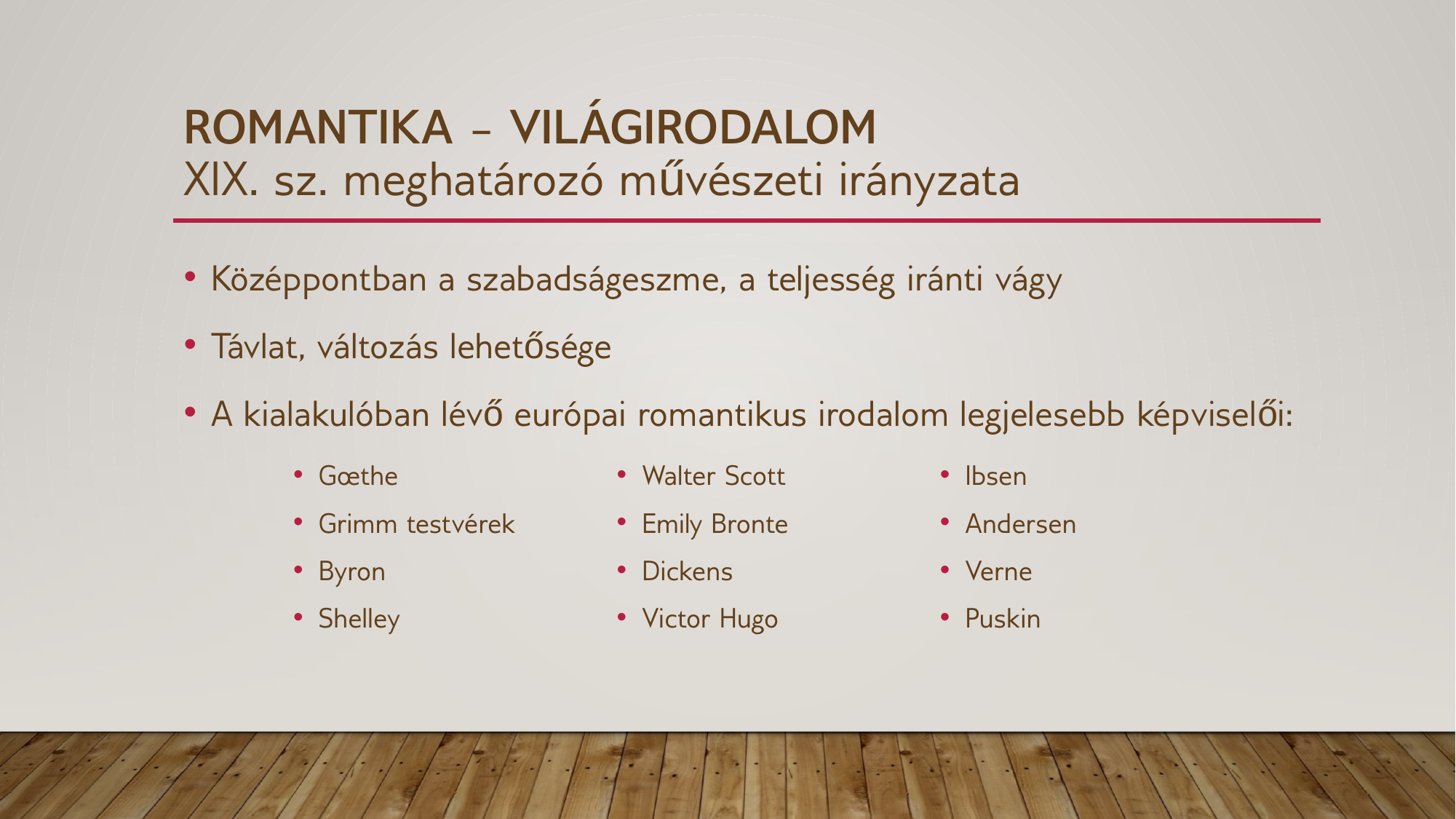

# Romantika – világirodalom XIX. sz. meghatározó művészeti irányzata
Középpontban a szabadságeszme, a teljesség iránti vágy
Távlat, változás lehetősége
A kialakulóban lévő európai romantikus irodalom legjelesebb képviselői:

Goethe
Grimm testvérek
Byron
Shelley
Walter Scott
Emily Bronte
Dickens
Victor Hugo
Ibsen
Andersen
Verne
Puskin